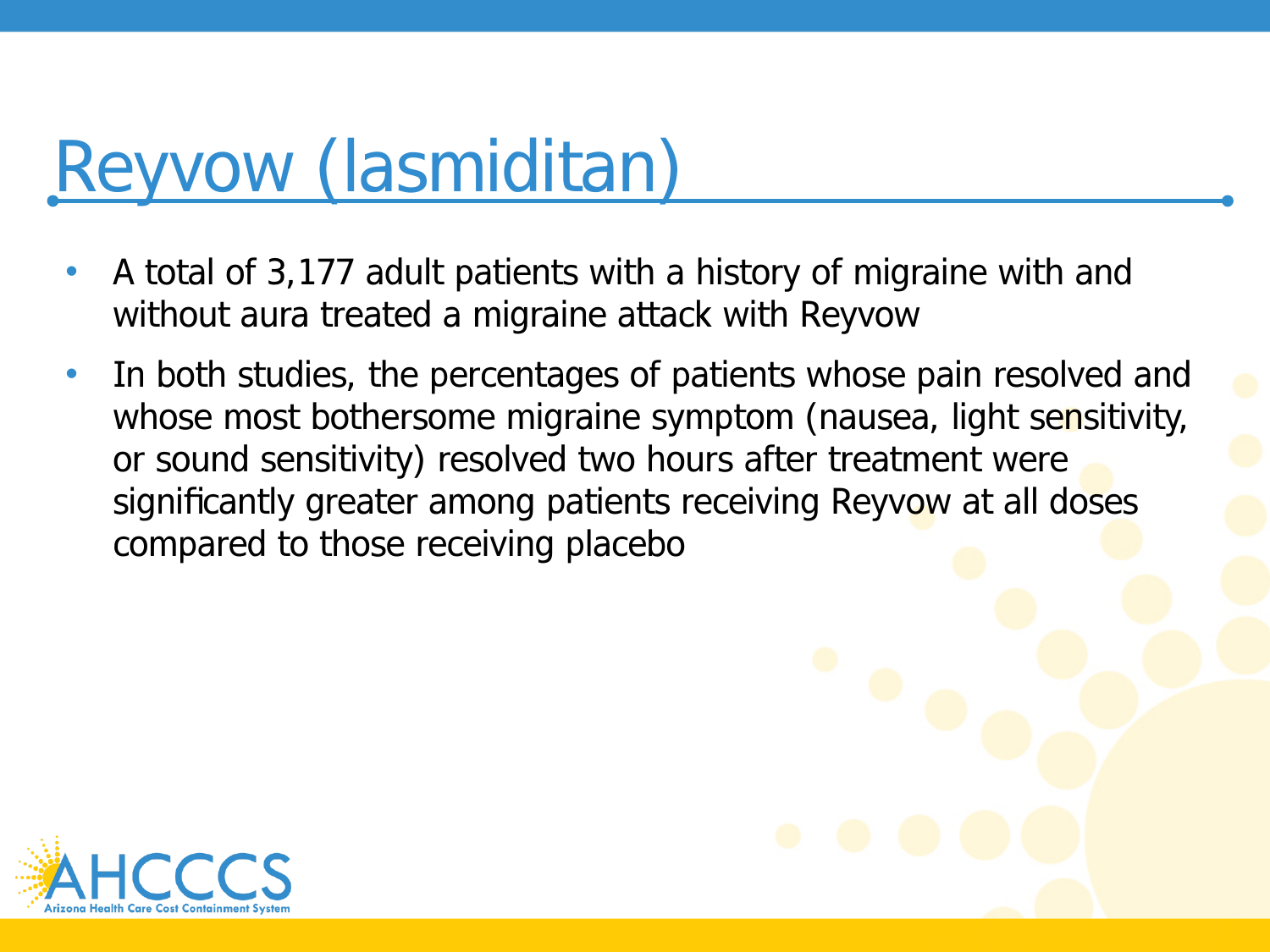

# Reyvow (lasmiditan)
A total of 3,177 adult patients with a history of migraine with and without aura treated a migraine attack with Reyvow
In both studies, the percentages of patients whose pain resolved and whose most bothersome migraine symptom (nausea, light sensitivity, or sound sensitivity) resolved two hours after treatment were significantly greater among patients receiving Reyvow at all doses compared to those receiving placebo